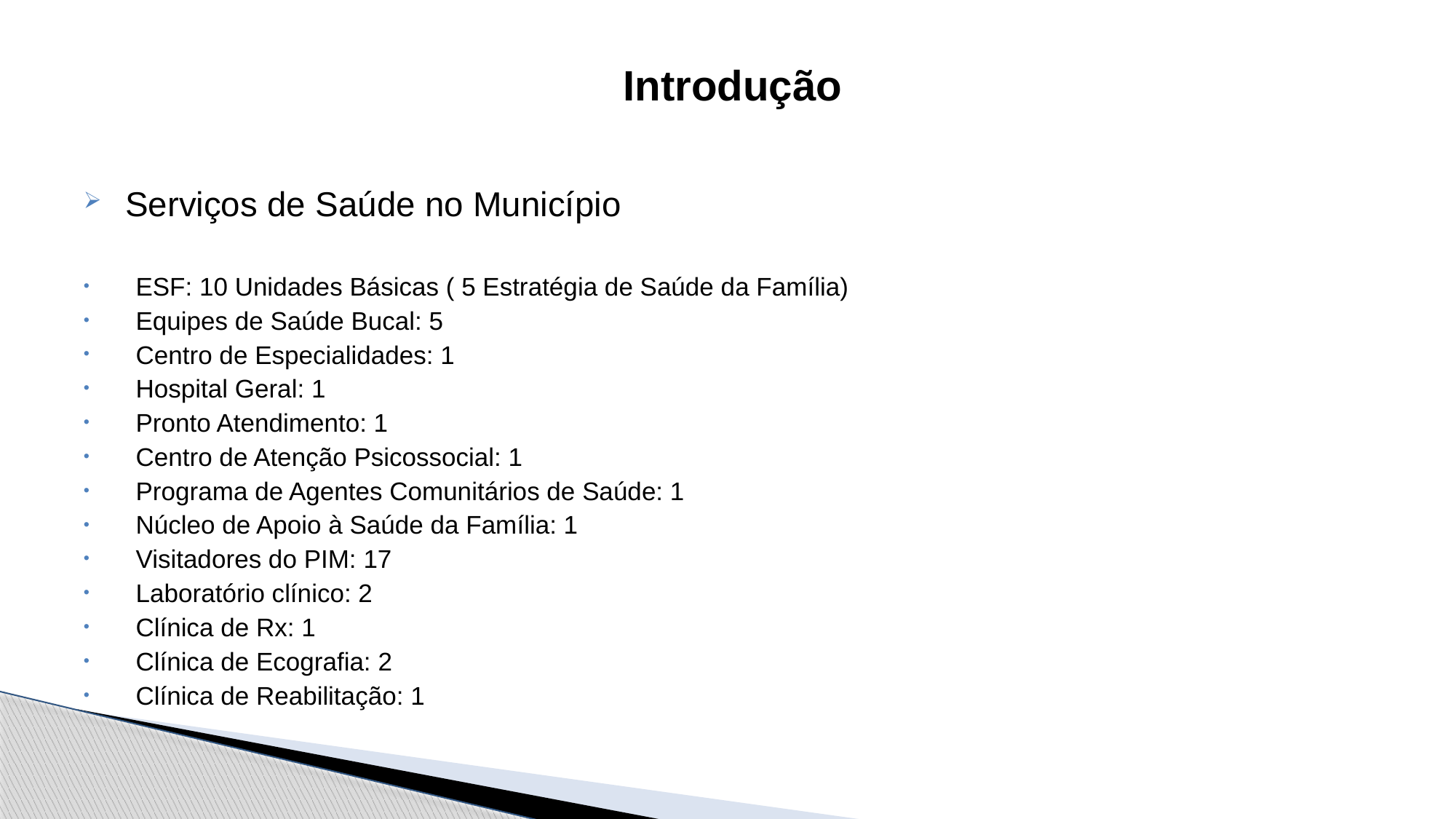

Introdução

Serviços de Saúde no Município

ESF: 10 Unidades Básicas ( 5 Estratégia de Saúde da Família)
Equipes de Saúde Bucal: 5
Centro de Especialidades: 1
Hospital Geral: 1
Pronto Atendimento: 1
Centro de Atenção Psicossocial: 1
Programa de Agentes Comunitários de Saúde: 1
Núcleo de Apoio à Saúde da Família: 1
Visitadores do PIM: 17
Laboratório clínico: 2
Clínica de Rx: 1
Clínica de Ecografia: 2
Clínica de Reabilitação: 1